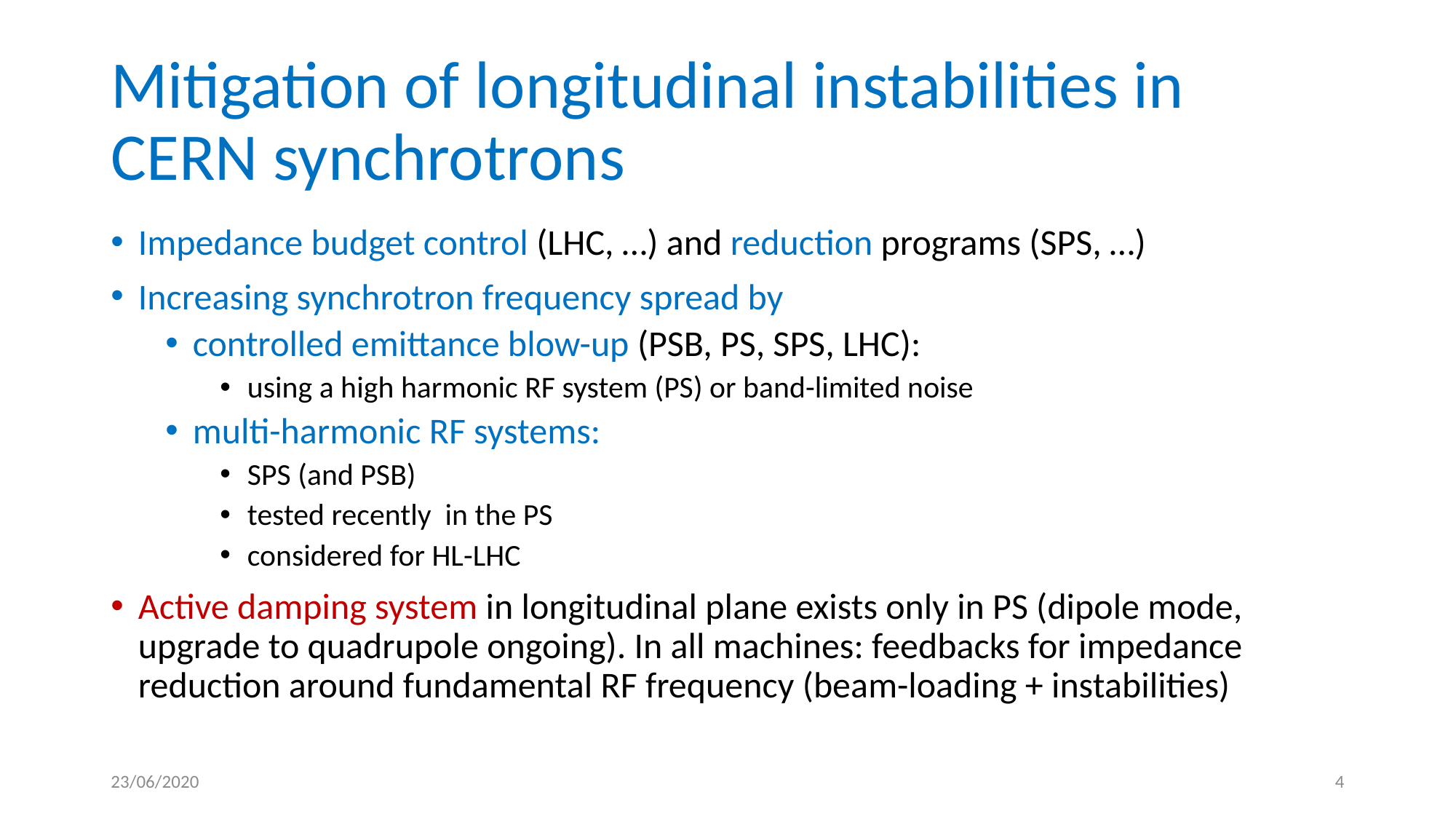

# Mitigation of longitudinal instabilities in CERN synchrotrons
Impedance budget control (LHC, …) and reduction programs (SPS, …)
Increasing synchrotron frequency spread by
controlled emittance blow-up (PSB, PS, SPS, LHC):
using a high harmonic RF system (PS) or band-limited noise
multi-harmonic RF systems:
SPS (and PSB)
tested recently  in the PS
considered for HL-LHC
Active damping system in longitudinal plane exists only in PS (dipole mode, upgrade to quadrupole ongoing). In all machines: feedbacks for impedance reduction around fundamental RF frequency (beam-loading + instabilities)

23/06/2020
4